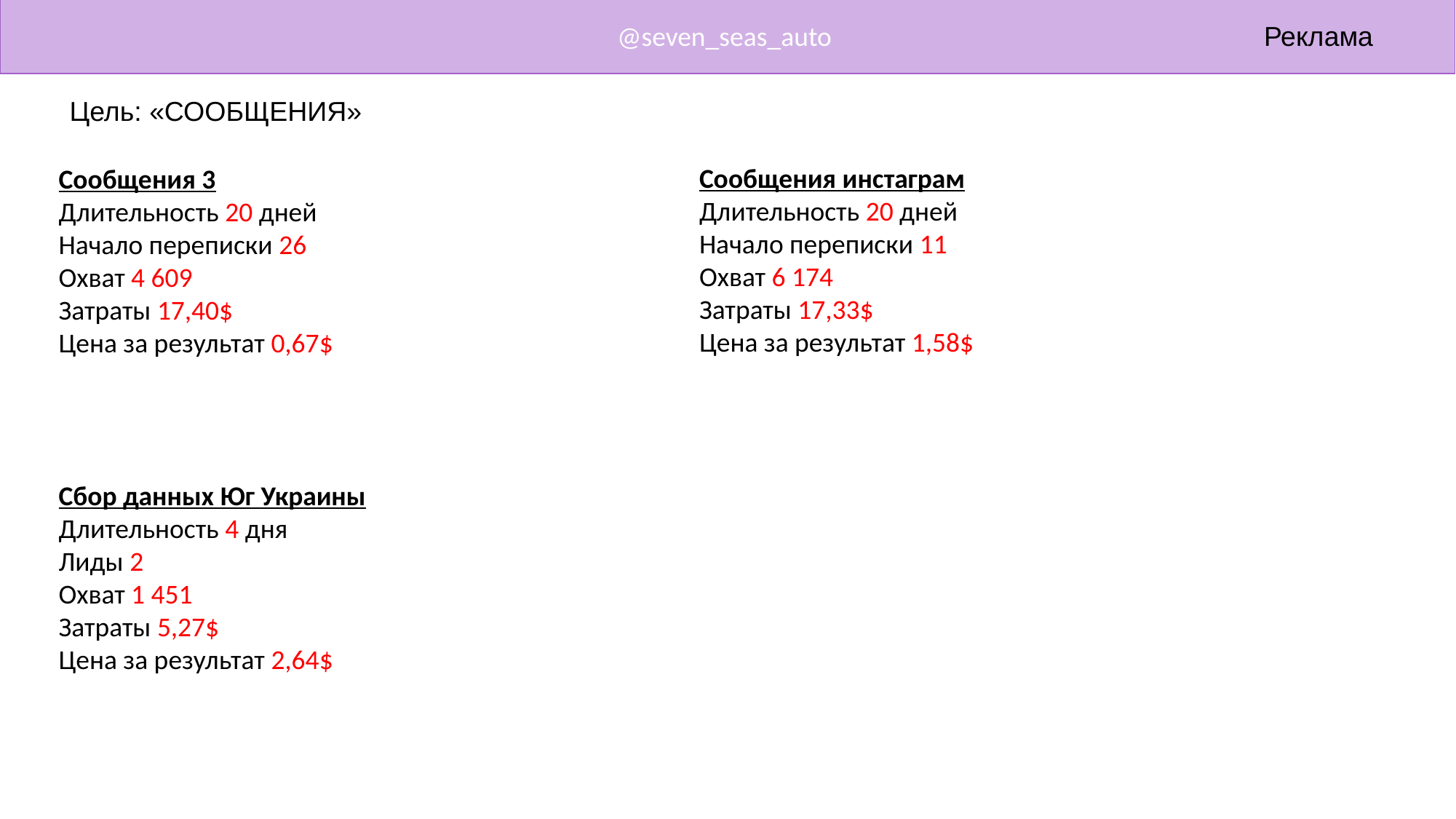

@seven_seas_auto
Реклама
Цель: «СООБЩЕНИЯ»
Сообщения инстаграм
Длительность 20 дней
Начало переписки 11
Охват 6 174
Затраты 17,33$
Цена за результат 1,58$
Сообщения 3
Длительность 20 дней
Начало переписки 26
Охват 4 609
Затраты 17,40$
Цена за результат 0,67$
Сбор данных Юг Украины
Длительность 4 дня
Лиды 2
Охват 1 451
Затраты 5,27$
Цена за результат 2,64$